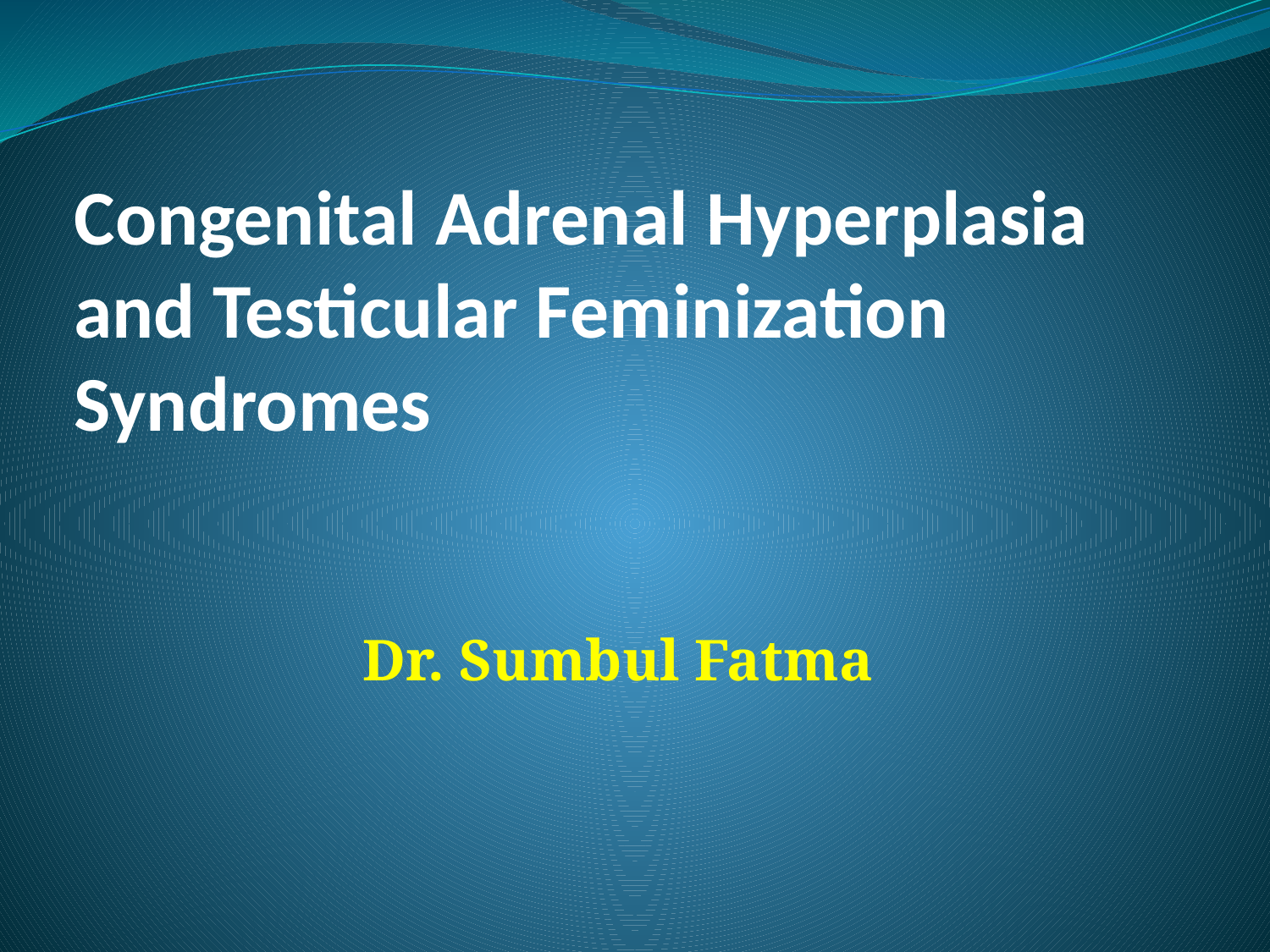

# Congenital Adrenal Hyperplasia and Testicular Feminization Syndromes

Dr. Sumbul Fatma